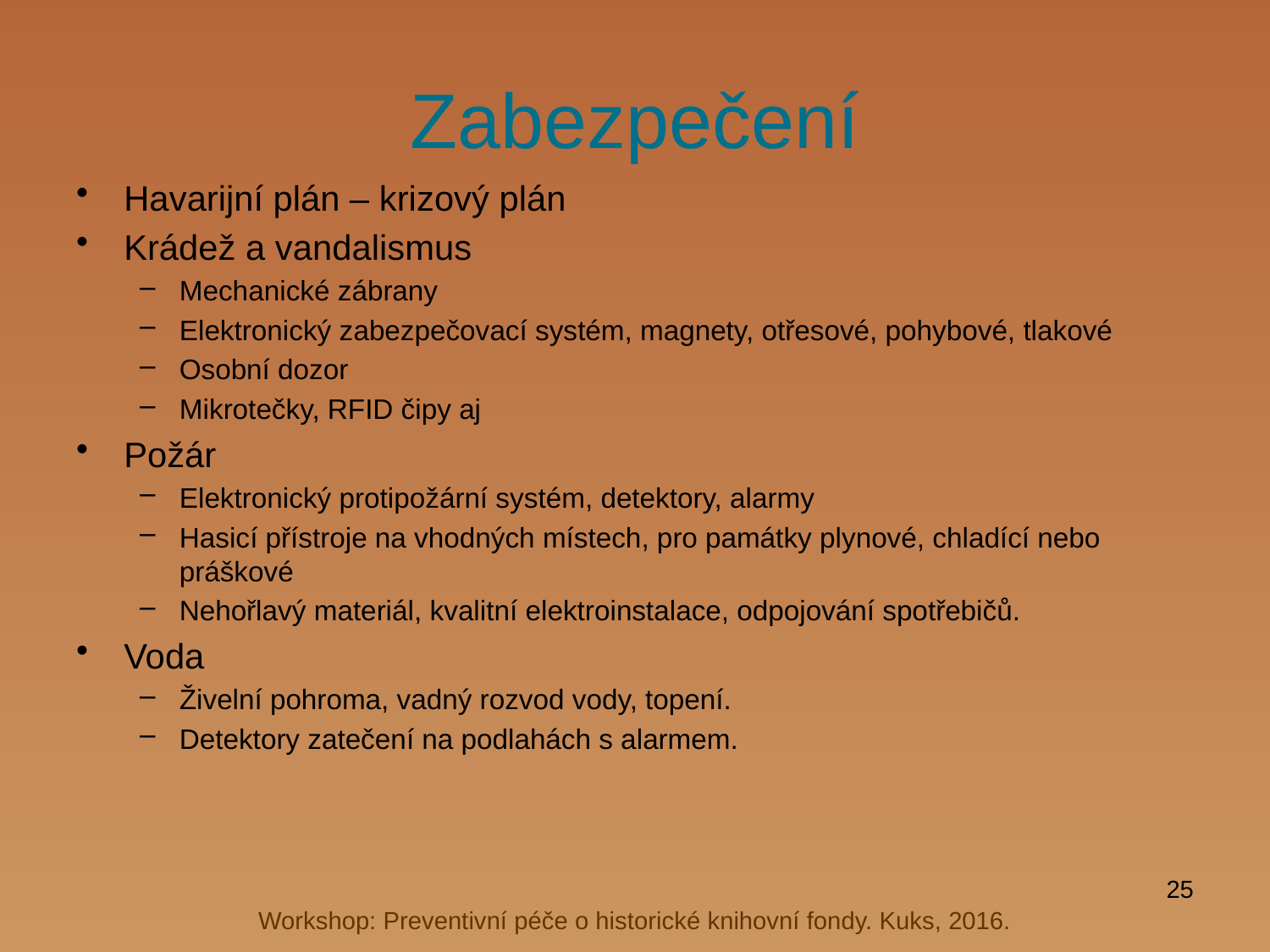

# Zabezpečení
Havarijní plán – krizový plán
Krádež a vandalismus
Mechanické zábrany
Elektronický zabezpečovací systém, magnety, otřesové, pohybové, tlakové
Osobní dozor
Mikrotečky, RFID čipy aj
Požár
Elektronický protipožární systém, detektory, alarmy
Hasicí přístroje na vhodných místech, pro památky plynové, chladící nebo práškové
Nehořlavý materiál, kvalitní elektroinstalace, odpojování spotřebičů.
Voda
Živelní pohroma, vadný rozvod vody, topení.
Detektory zatečení na podlahách s alarmem.
25
Workshop: Preventivní péče o historické knihovní fondy. Kuks, 2016.